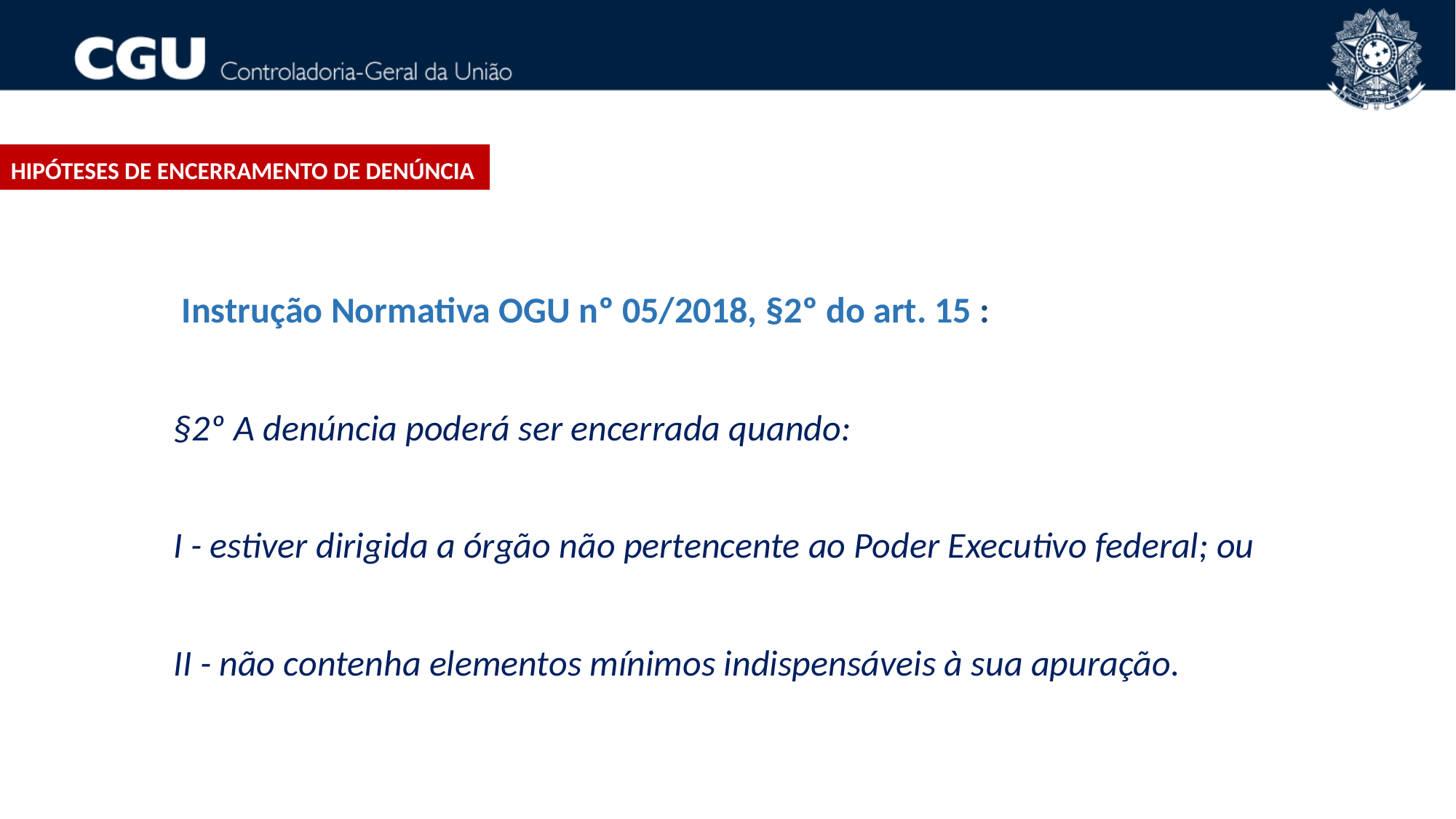

HIPÓTESES DE ENCERRAMENTO DE DENÚNCIA
 Instrução Normativa OGU nº 05/2018, §2º do art. 15 :

§2º A denúncia poderá ser encerrada quando:

I - estiver dirigida a órgão não pertencente ao Poder Executivo federal; ou

II - não contenha elementos mínimos indispensáveis à sua apuração.